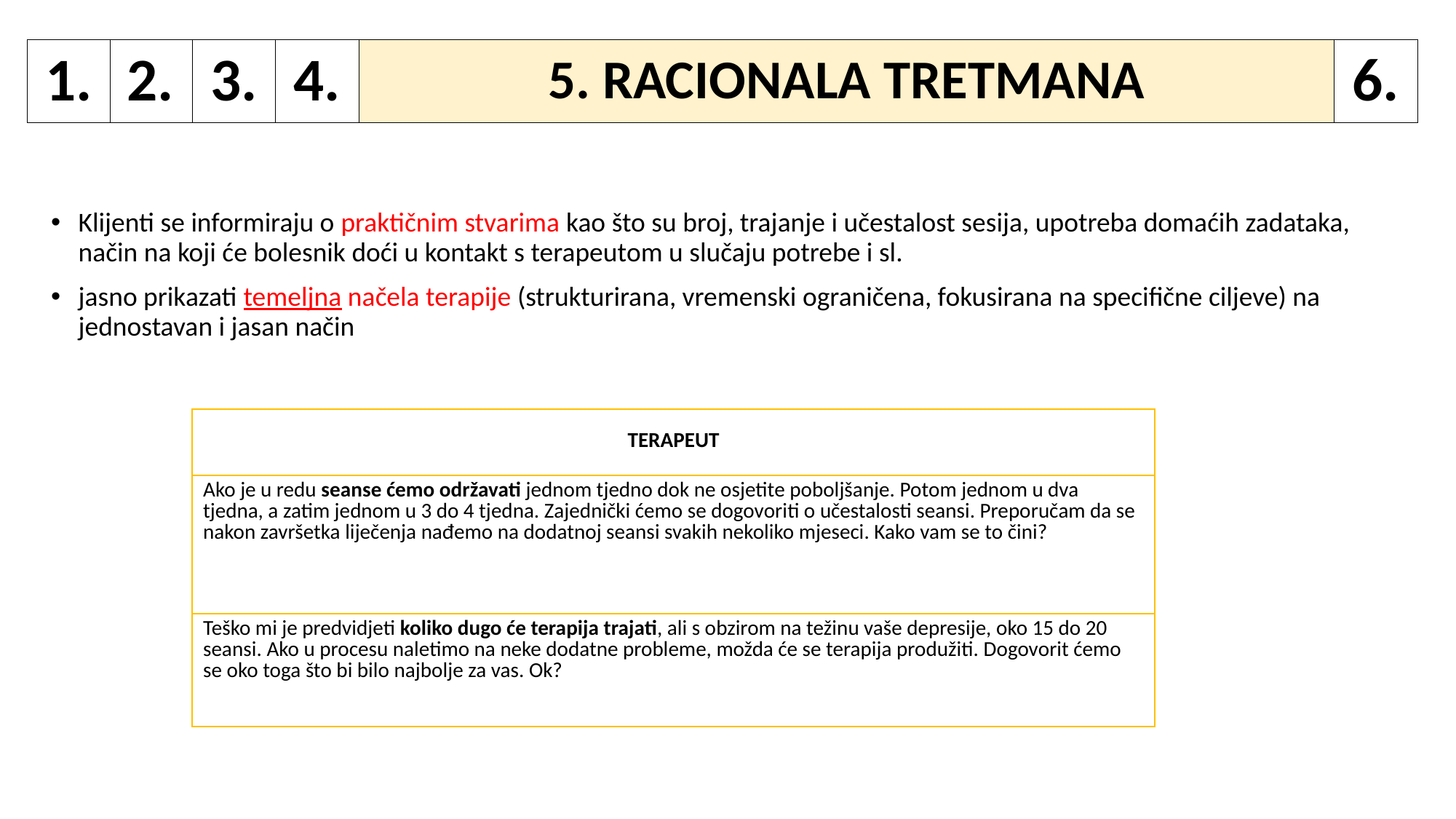

1.
2.
3.
4.
5. RACIONALA TRETMANA
6.
Klijenti se informiraju o praktičnim stvarima kao što su broj, trajanje i učestalost sesija, upotreba domaćih zadataka, način na koji će bolesnik doći u kontakt s terapeutom u slučaju potrebe i sl.
jasno prikazati temeljna načela terapije (strukturirana, vremenski ograničena, fokusirana na specifične ciljeve) na jednostavan i jasan način
| TERAPEUT |
| --- |
| Ako je u redu seanse ćemo održavati jednom tjedno dok ne osjetite poboljšanje. Potom jednom u dva tjedna, a zatim jednom u 3 do 4 tjedna. Zajednički ćemo se dogovoriti o učestalosti seansi. Preporučam da se nakon završetka liječenja nađemo na dodatnoj seansi svakih nekoliko mjeseci. Kako vam se to čini? |
| Teško mi je predvidjeti koliko dugo će terapija trajati, ali s obzirom na težinu vaše depresije, oko 15 do 20 seansi. Ako u procesu naletimo na neke dodatne probleme, možda će se terapija produžiti. Dogovorit ćemo se oko toga što bi bilo najbolje za vas. Ok? |